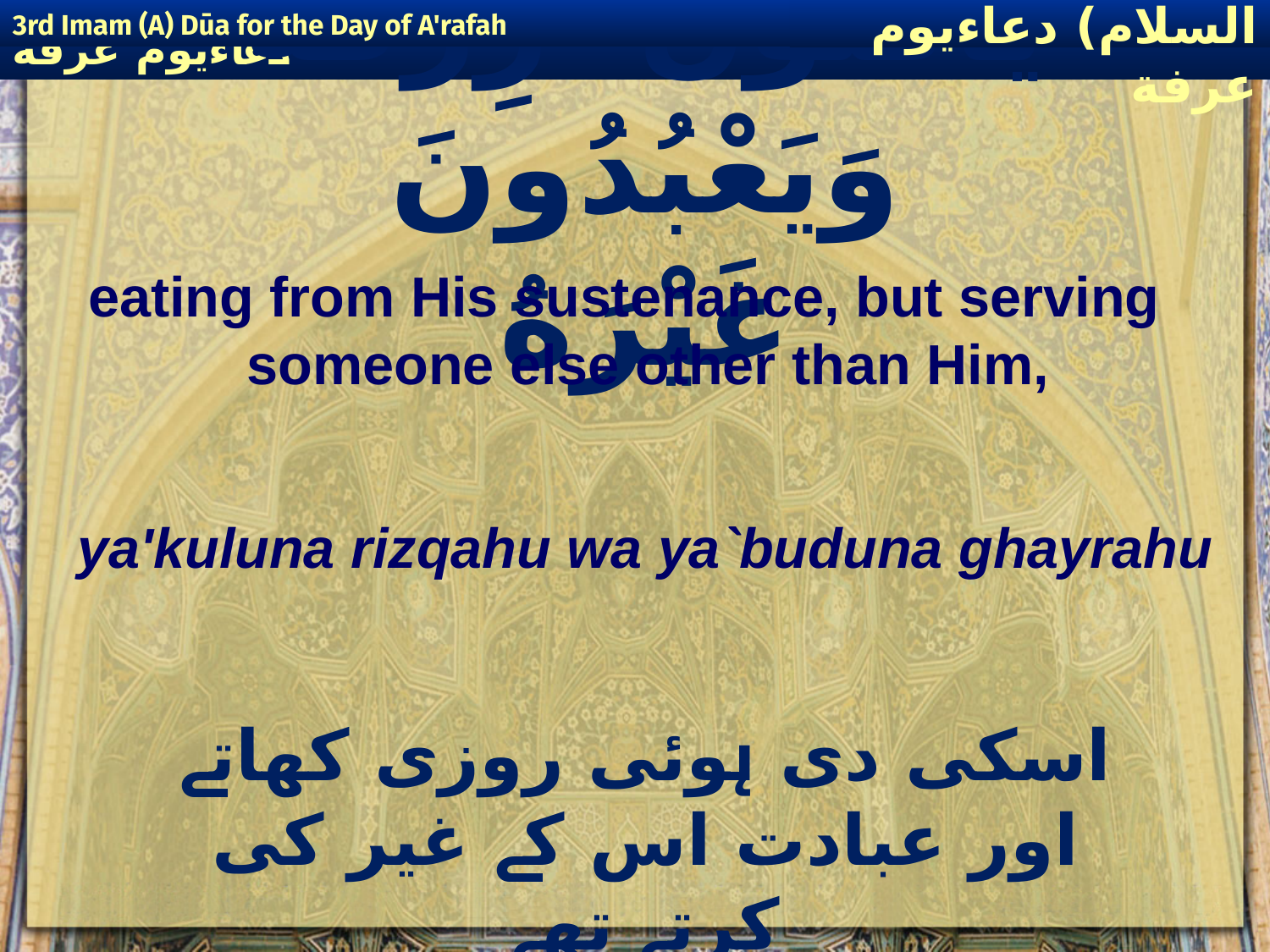

3rd Imam (A) Dūa for the Day of A'rafah
إمام حسين(عليه السلام) دعاءيوم عرفة
# يَاكُلُونَ  رِزْقَهُ وَيَعْبُدُونَ غَيْرَهُ
eating from His sustenance, but serving someone else other than Him,
ya'kuluna rizqahu wa ya`buduna ghayrahu
 اسکی دی ہوئی روزی کھاتے  اور عبادت اس کے غیر کی کرتے تھے